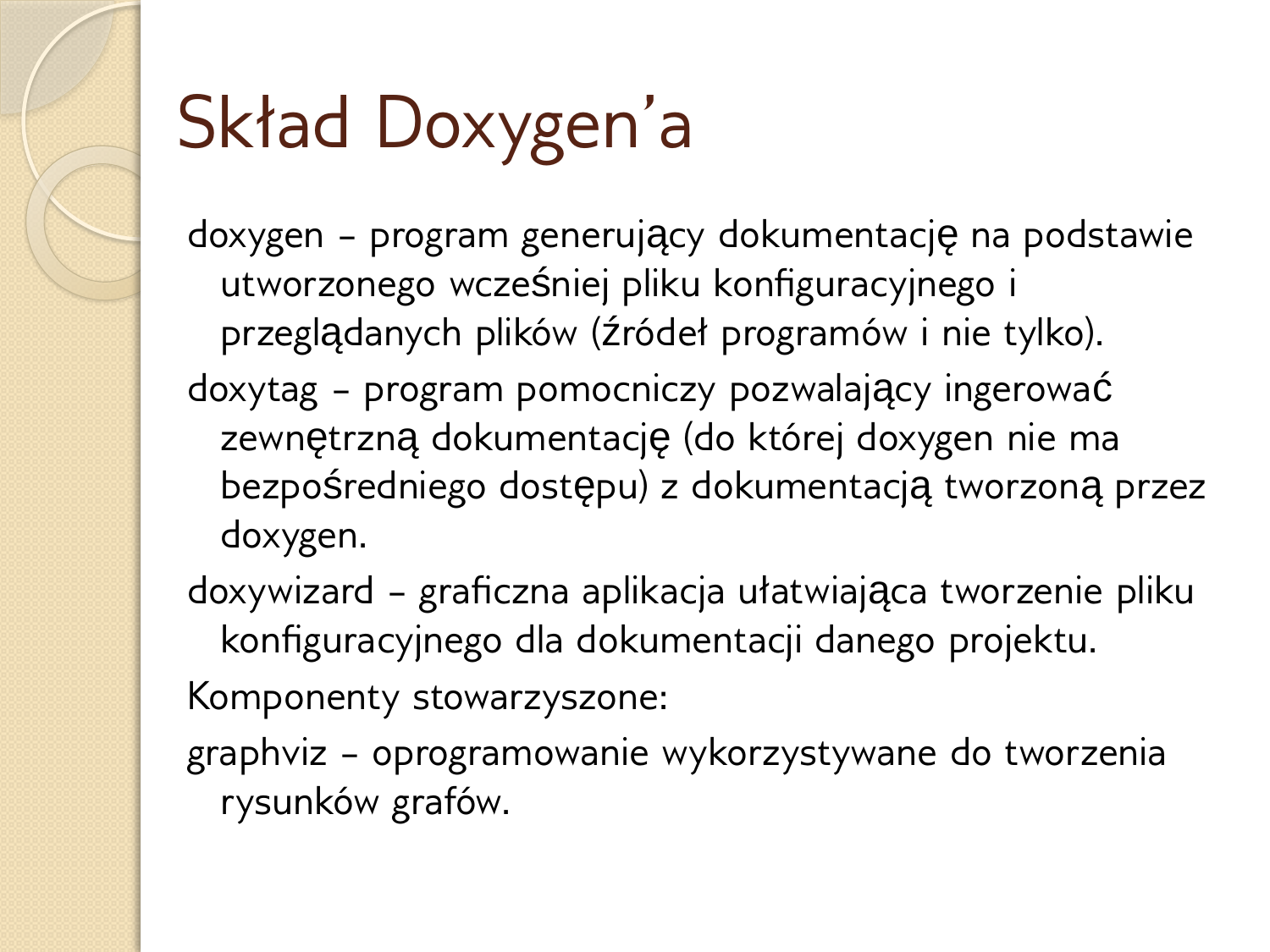

# Skład Doxygen’a
doxygen – program generujący dokumentację na podstawie utworzonego wcześniej pliku konfiguracyjnego i przeglądanych plików (źródeł programów i nie tylko).
doxytag – program pomocniczy pozwalający ingerować zewnętrzną dokumentację (do której doxygen nie ma bezpośredniego dostępu) z dokumentacją tworzoną przez doxygen.
doxywizard – graficzna aplikacja ułatwiająca tworzenie pliku konfiguracyjnego dla dokumentacji danego projektu.
Komponenty stowarzyszone:
graphviz – oprogramowanie wykorzystywane do tworzenia rysunków grafów.